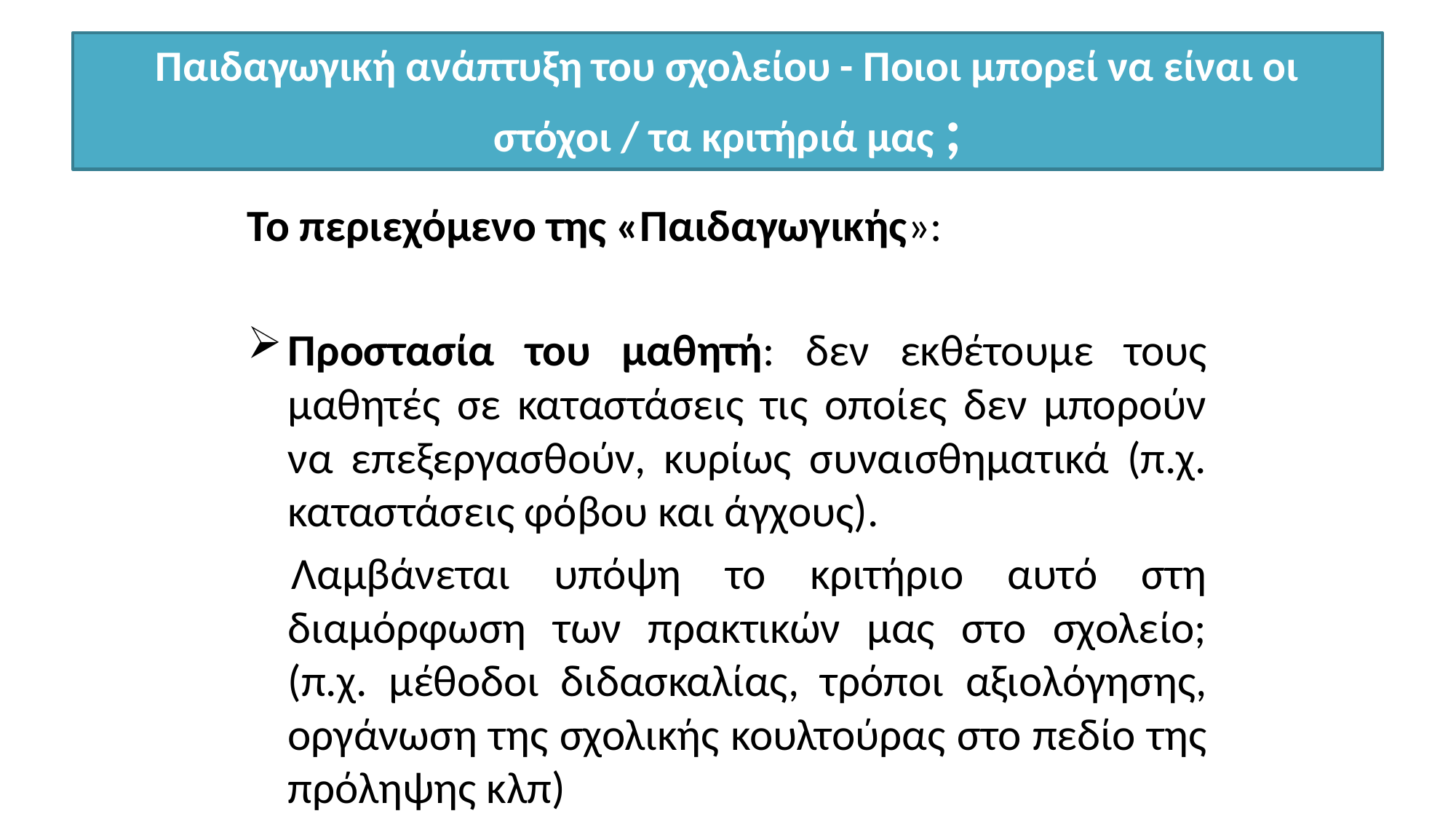

# Παιδαγωγική ανάπτυξη του σχολείου - Ποιοι μπορεί να είναι οι στόχοι / τα κριτήριά μας ;
Το περιεχόμενο της «Παιδαγωγικής»:

Προστασία του μαθητή: δεν εκθέτουμε τους μαθητές σε καταστάσεις τις οποίες δεν μπορούν να επεξεργασθούν, κυρίως συναισθηματικά (π.χ. καταστάσεις φόβου και άγχους).
 Λαμβάνεται υπόψη το κριτήριο αυτό στη διαμόρφωση των πρακτικών μας στο σχολείο; (π.χ. μέθοδοι διδασκαλίας, τρόποι αξιολόγησης, οργάνωση της σχολικής κουλτούρας στο πεδίο της πρόληψης κλπ)